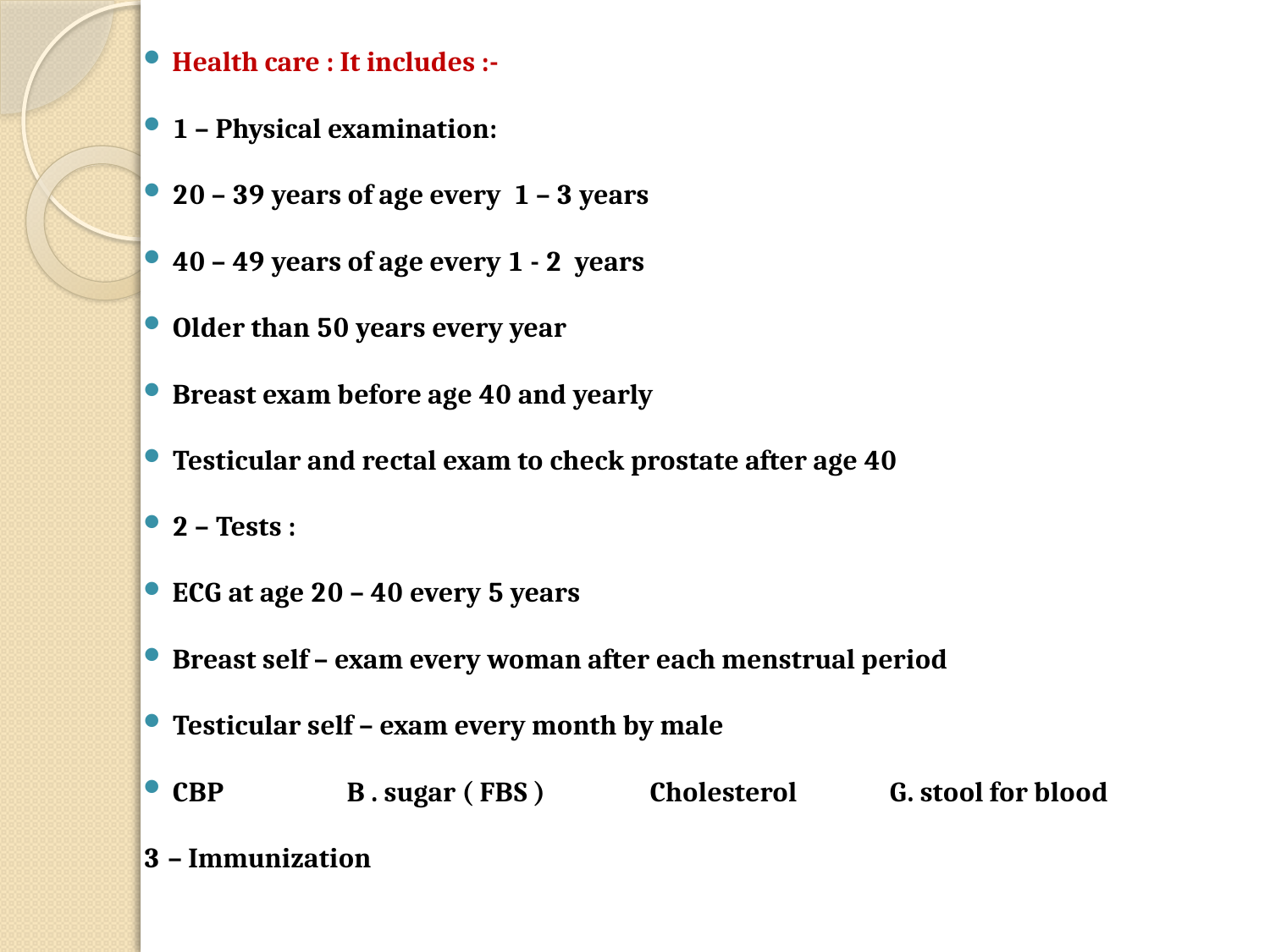

Health care : It includes :-
 1 – Physical examination:
 20 – 39 years of age every  1 – 3 years
 40 – 49 years of age every 1 - 2  years
 Older than 50 years every year
 Breast exam before age 40 and yearly
 Testicular and rectal exam to check prostate after age 40
 2 – Tests :
 ECG at age 20 – 40 every 5 years
 Breast self – exam every woman after each menstrual period
 Testicular self – exam every month by male
 CBP                    B . sugar ( FBS )                 Cholesterol               G. stool for blood
3 – Immunization